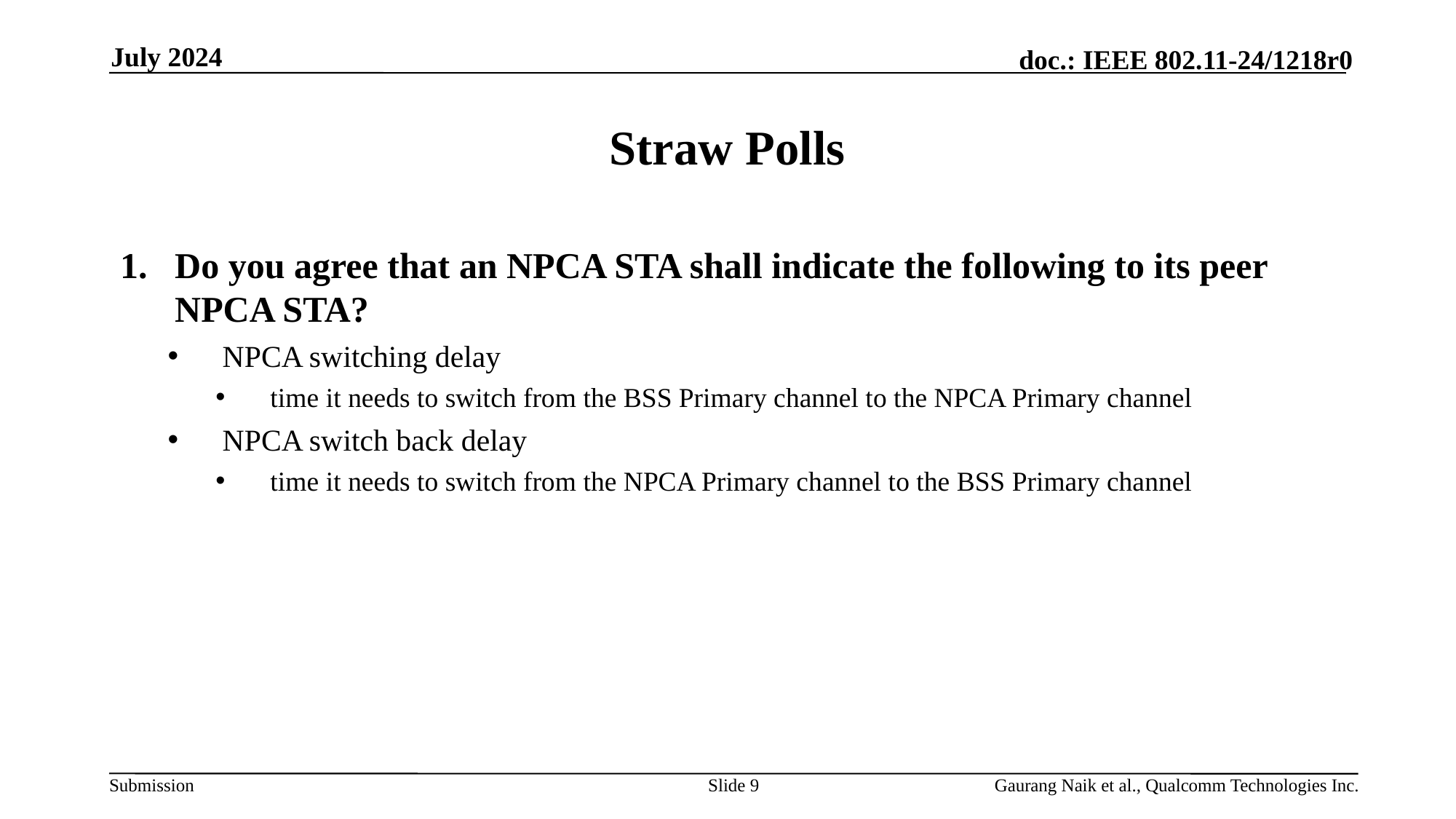

July 2024
# Straw Polls
Do you agree that an NPCA STA shall indicate the following to its peer NPCA STA?
NPCA switching delay
time it needs to switch from the BSS Primary channel to the NPCA Primary channel
NPCA switch back delay
time it needs to switch from the NPCA Primary channel to the BSS Primary channel

Slide 9
Gaurang Naik et al., Qualcomm Technologies Inc.